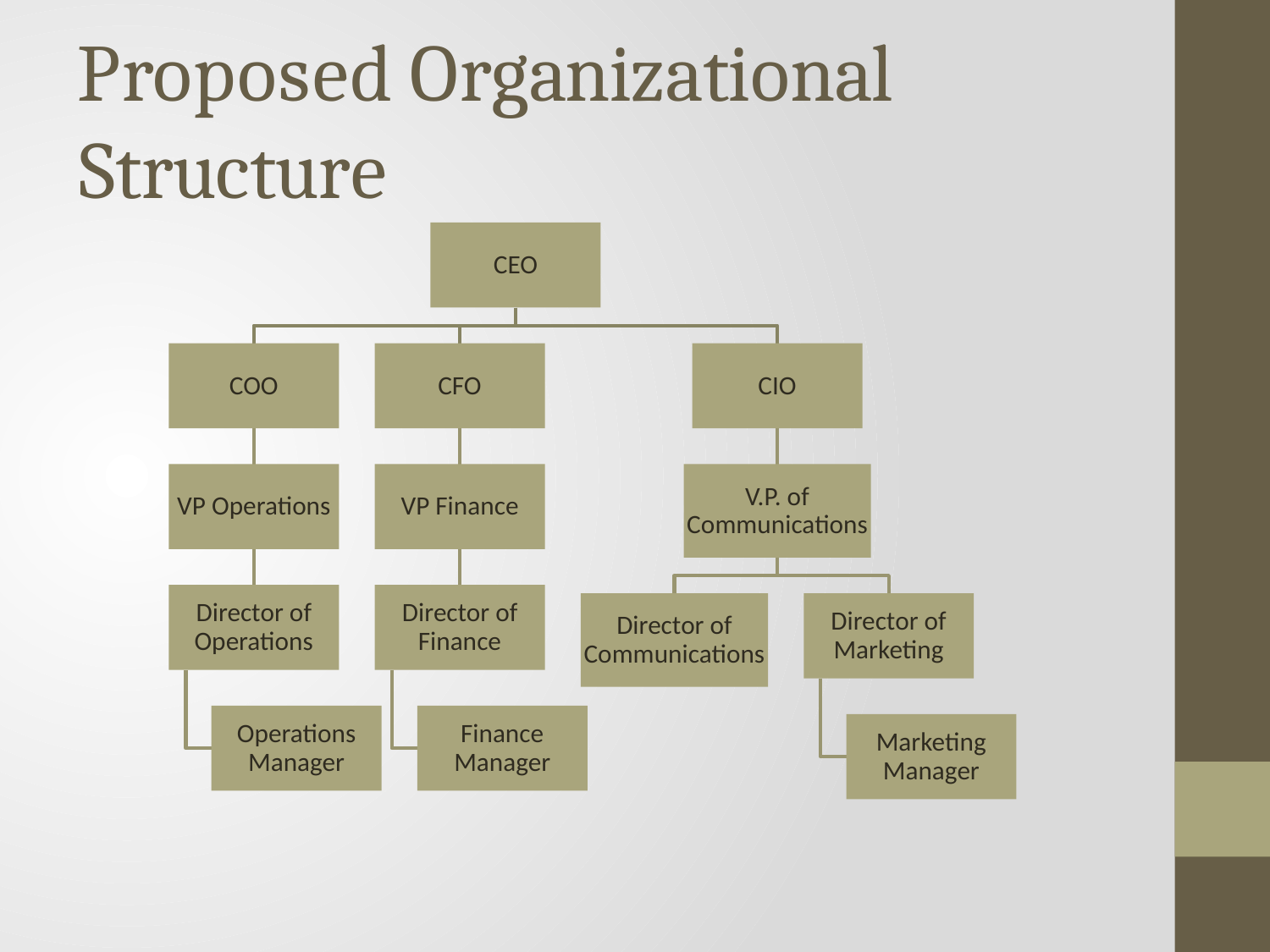

# Proposed Organizational Structure
CEO
COO
VP Operations
Director of Operations
Operations Manager
CFO
VP Finance
Director of Finance
Finance Manager
CIO
V.P. of Communications
Director of Communications
Director of Marketing
Marketing Manager